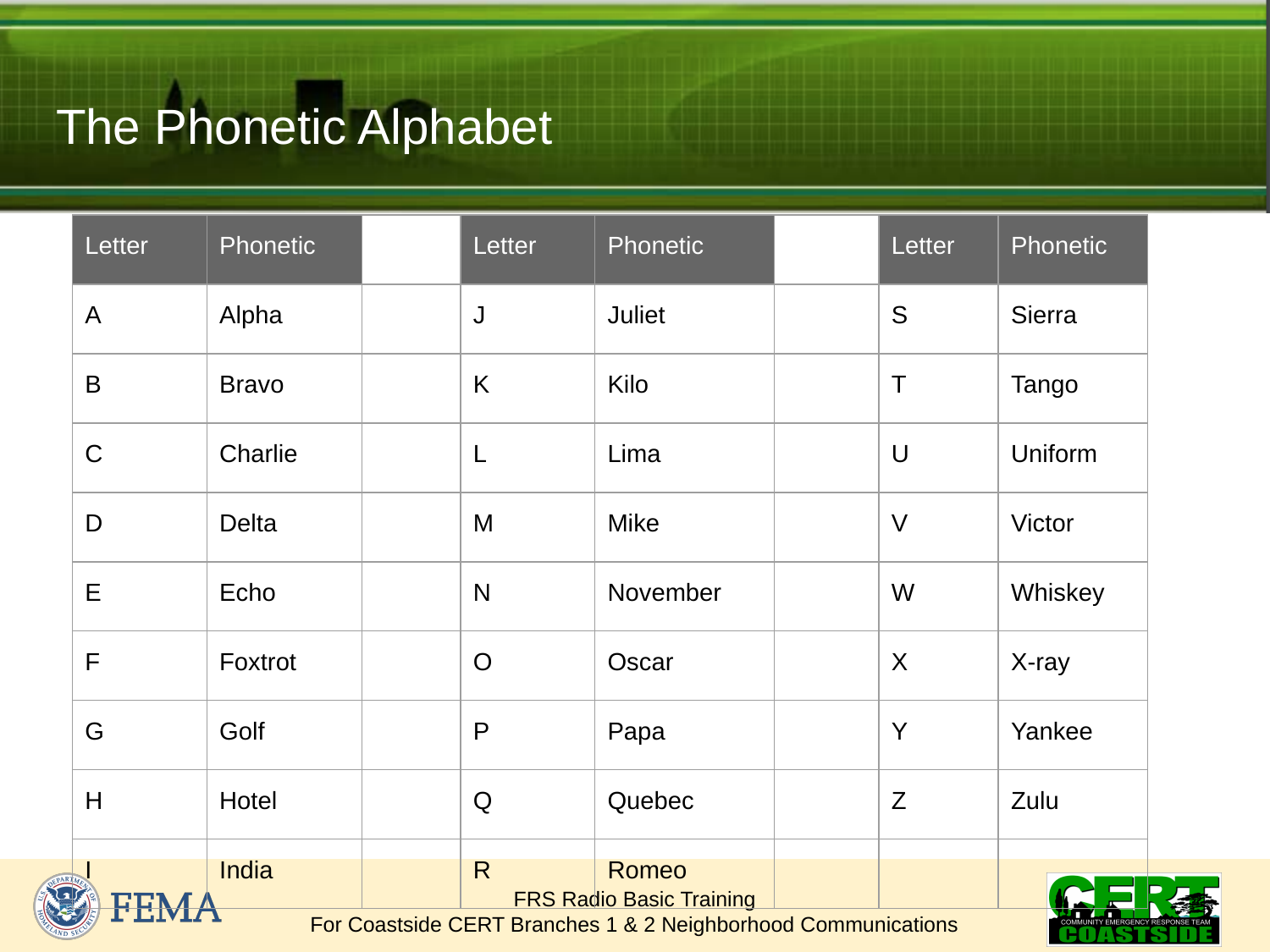

# The Phonetic Alphabet
| Letter | Phonetic |  | Letter | Phonetic |  | Letter | Phonetic |
| --- | --- | --- | --- | --- | --- | --- | --- |
| A | Alpha |  | J | Juliet |  | S | Sierra |
| B | Bravo |  | K | Kilo |  | T | Tango |
| C | Charlie |  | L | Lima |  | U | Uniform |
| D | Delta |  | M | Mike |  | V | Victor |
| E | Echo |  | N | November |  | W | Whiskey |
| F | Foxtrot |  | O | Oscar |  | X | X-ray |
| G | Golf |  | P | Papa |  | Y | Yankee |
| H | Hotel |  | Q | Quebec |  | Z | Zulu |
| I | India |  | R | Romeo |  |  |  |